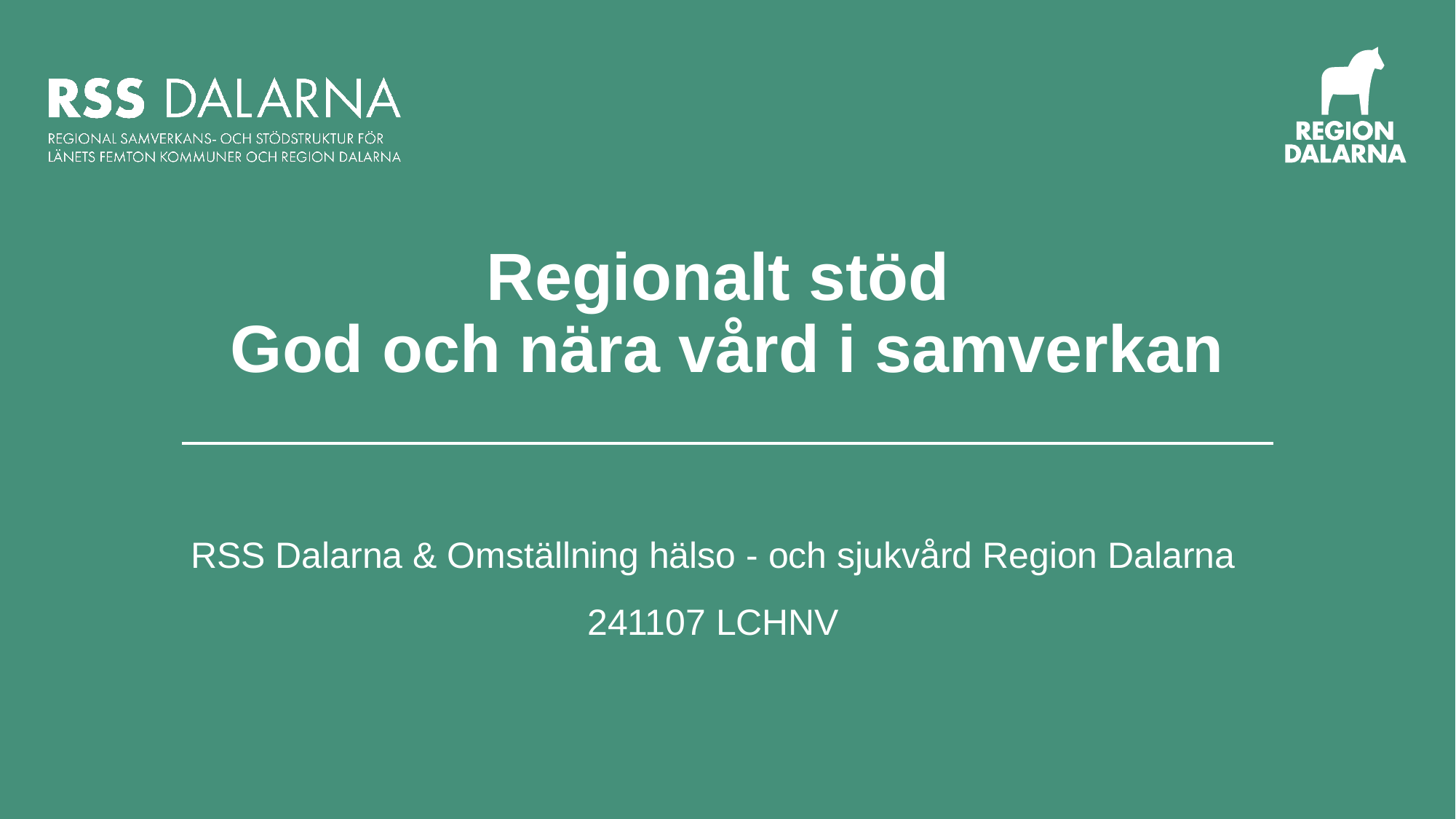

# Regionalt stöd God och nära vård i samverkan

RSS Dalarna & Omställning hälso - och sjukvård Region Dalarna
241107 LCHNV